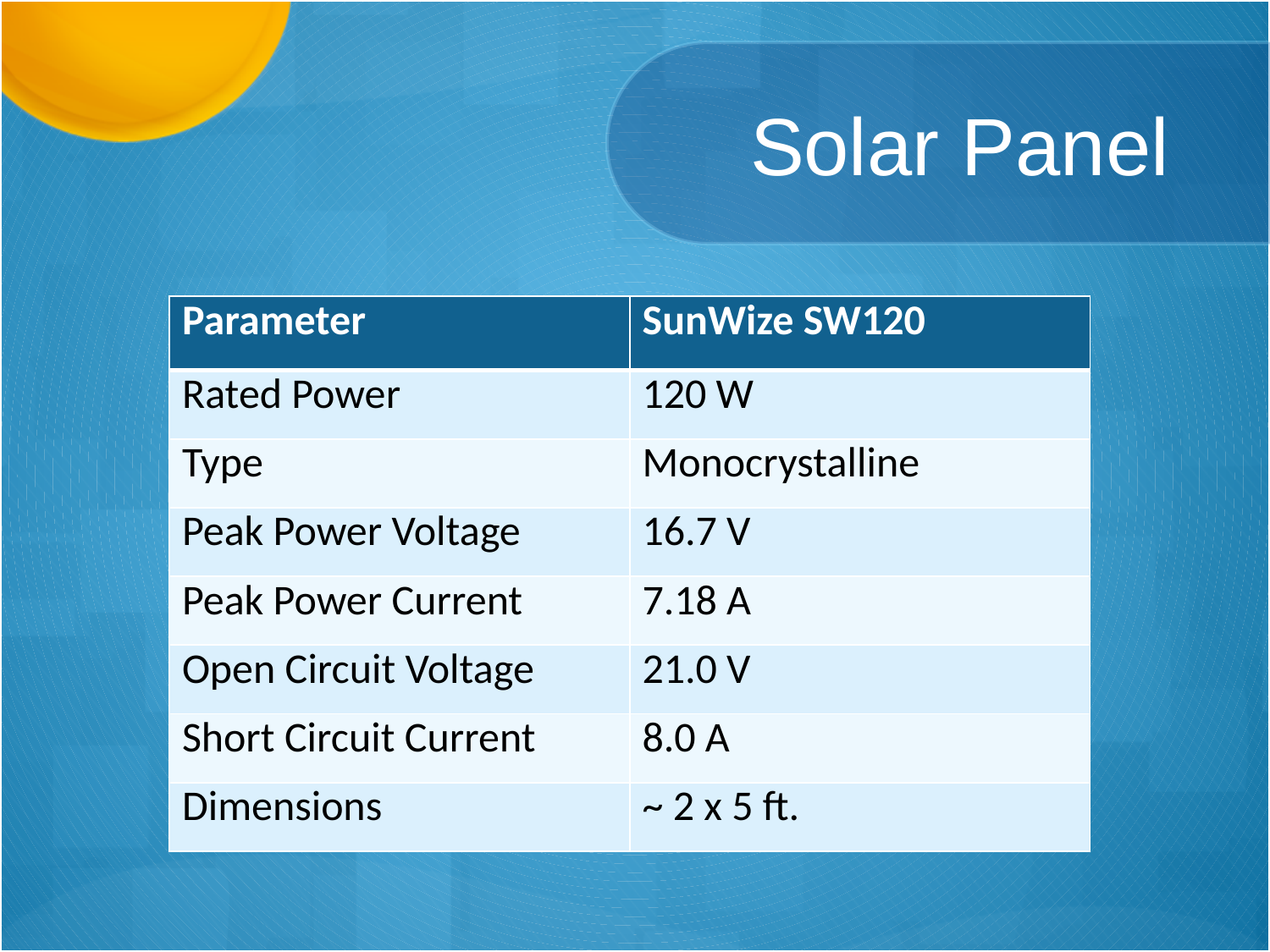

# Solar Panel
| Parameter | SunWize SW120 |
| --- | --- |
| Rated Power | 120 W |
| Type | Monocrystalline |
| Peak Power Voltage | 16.7 V |
| Peak Power Current | 7.18 A |
| Open Circuit Voltage | 21.0 V |
| Short Circuit Current | 8.0 A |
| Dimensions | ~ 2 x 5 ft. |